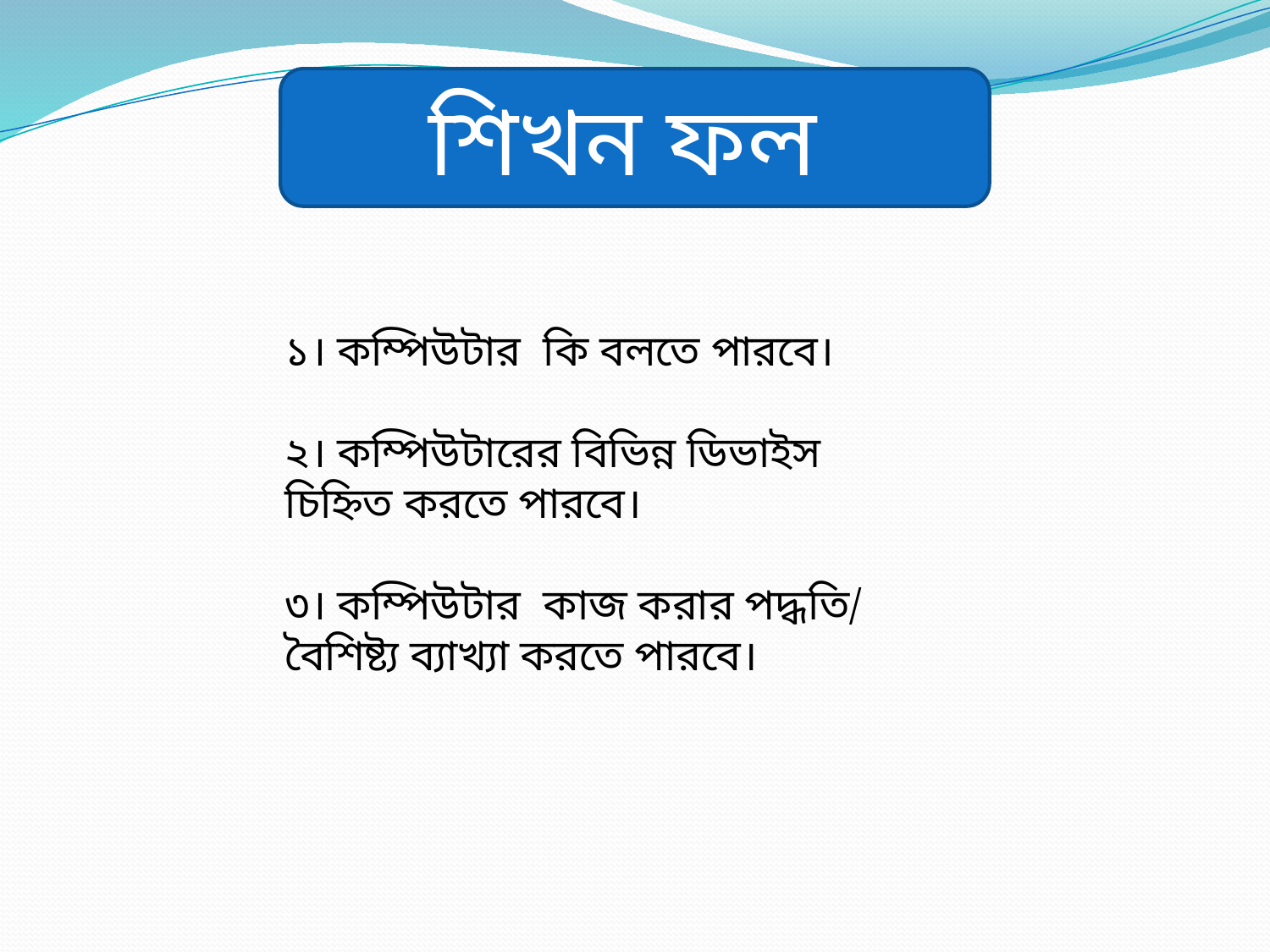

শিখন ফল
১। কম্পিউটার  কি বলতে পারবে।

২। কম্পিউটারের বিভিন্ন ডিভাইস চিহ্নিত করতে পারবে।

৩। কম্পিউটার  কাজ করার পদ্ধতি/ বৈশিষ্ট্য ব্যাখ্যা করতে পারবে।